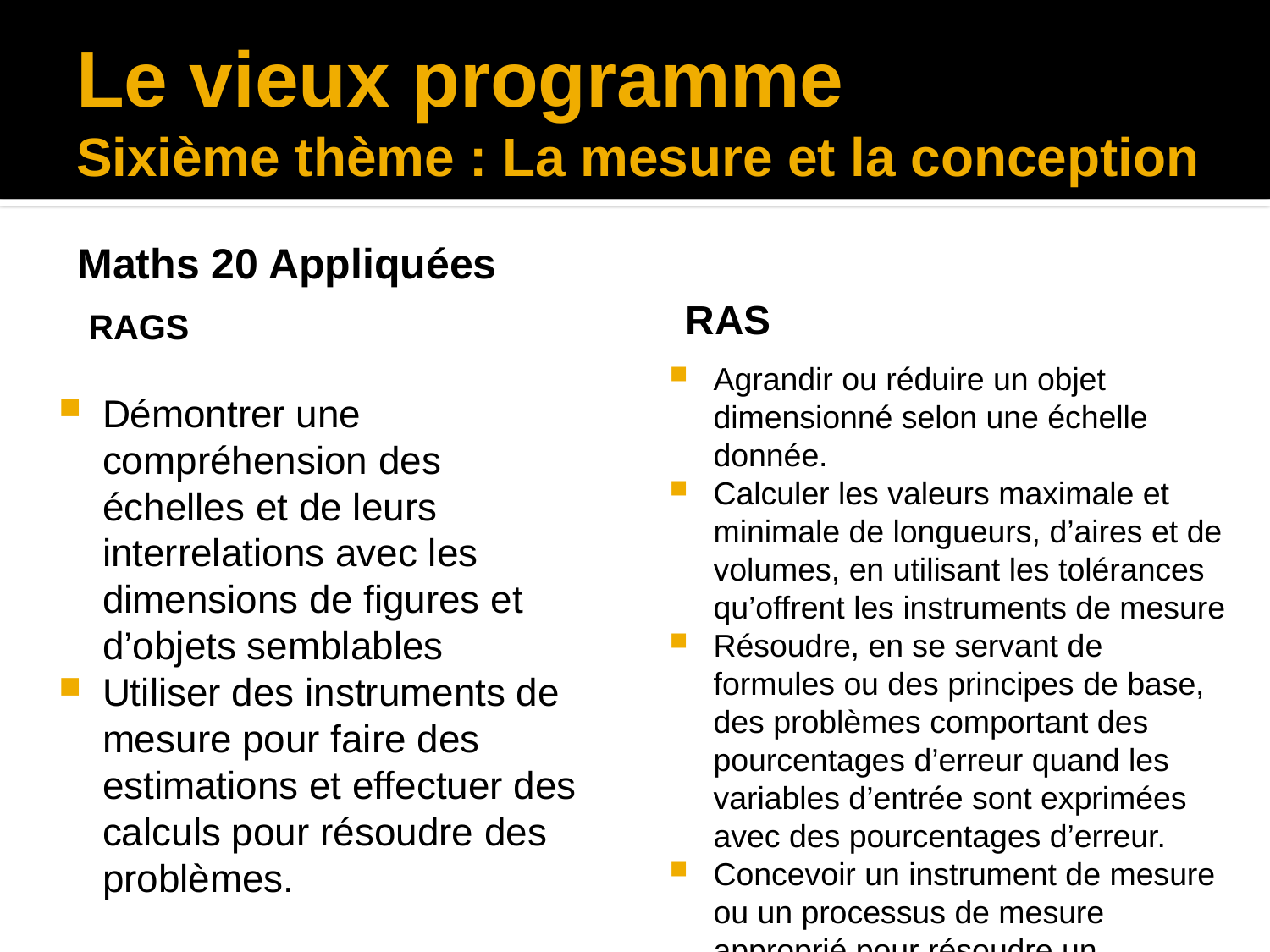

# Le vieux programme Sixième thème : La mesure et la conception
Maths 20 Appliquées
RAS
RAGs
Agrandir ou réduire un objet dimensionné selon une échelle donnée.
Calculer les valeurs maximale et minimale de longueurs, d’aires et de volumes, en utilisant les tolérances qu’offrent les instruments de mesure
Résoudre, en se servant de formules ou des principes de base, des problèmes comportant des pourcentages d’erreur quand les variables d’entrée sont exprimées avec des pourcentages d’erreur.
Concevoir un instrument de mesure ou un processus de mesure approprié pour résoudre un problème.
Démontrer une compréhension des échelles et de leurs interrelations avec les dimensions de figures et d’objets semblables
Utiliser des instruments de mesure pour faire des estimations et effectuer des calculs pour résoudre des problèmes.